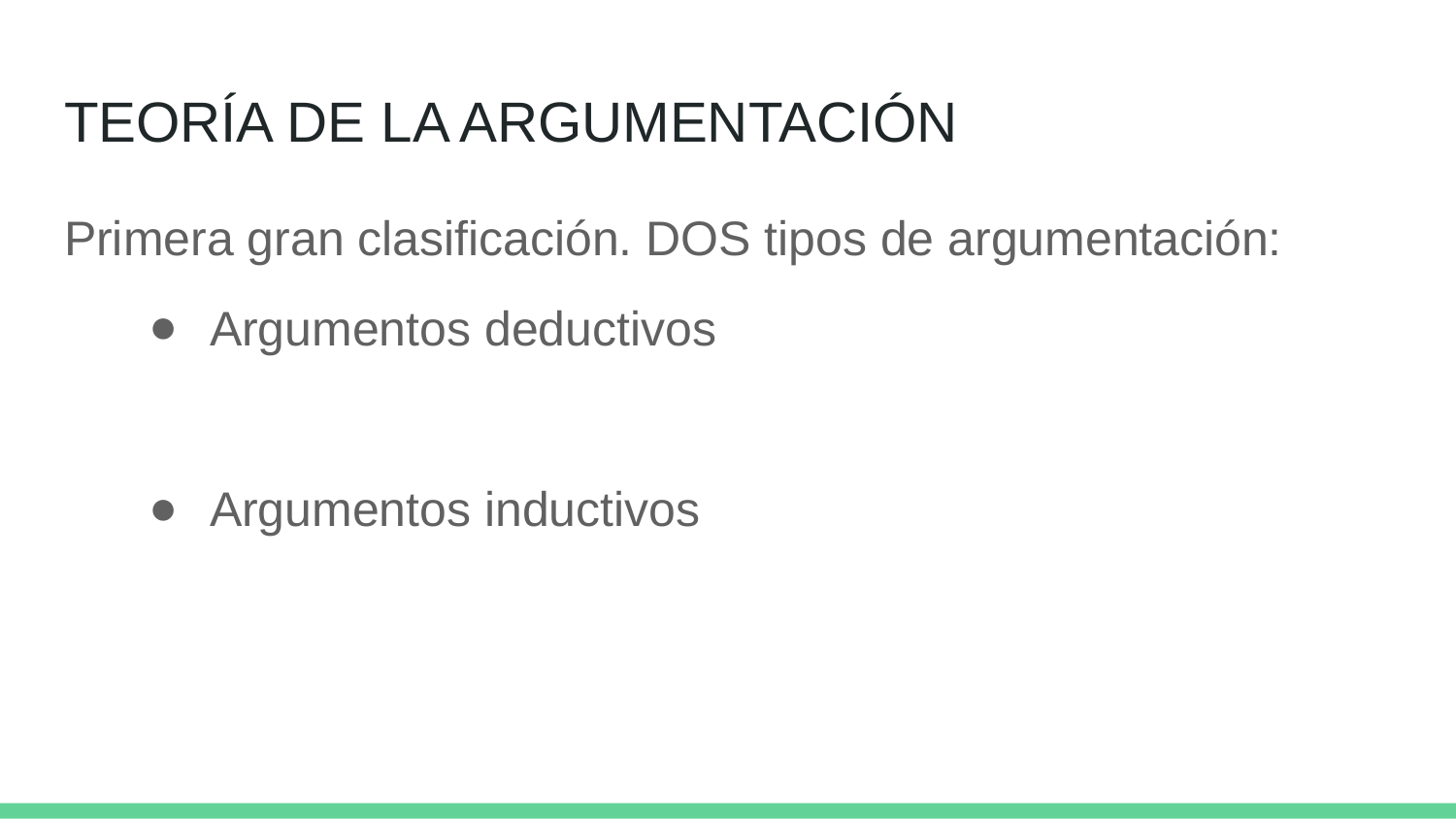

# TEORÍA DE LA ARGUMENTACIÓN
Primera gran clasificación. DOS tipos de argumentación:
Argumentos deductivos

Argumentos inductivos